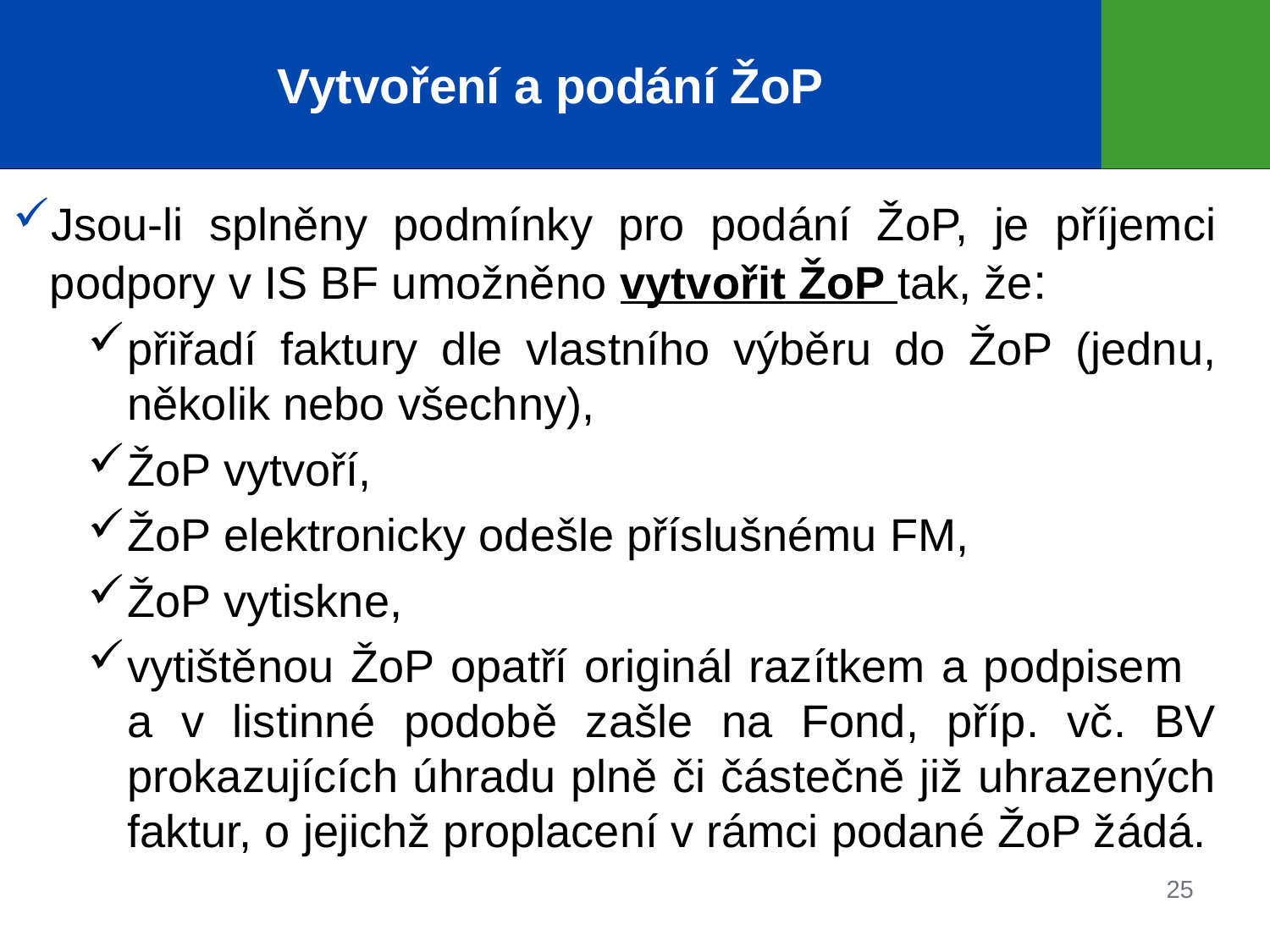

# Vytvoření a podání ŽoP
Jsou-li splněny podmínky pro podání ŽoP, je příjemci podpory v IS BF umožněno vytvořit ŽoP tak, že:
přiřadí faktury dle vlastního výběru do ŽoP (jednu, několik nebo všechny),
ŽoP vytvoří,
ŽoP elektronicky odešle příslušnému FM,
ŽoP vytiskne,
vytištěnou ŽoP opatří originál razítkem a podpisem   a v listinné podobě zašle na Fond, příp. vč. BV prokazujících úhradu plně či částečně již uhrazených faktur, o jejichž proplacení v rámci podané ŽoP žádá.
25